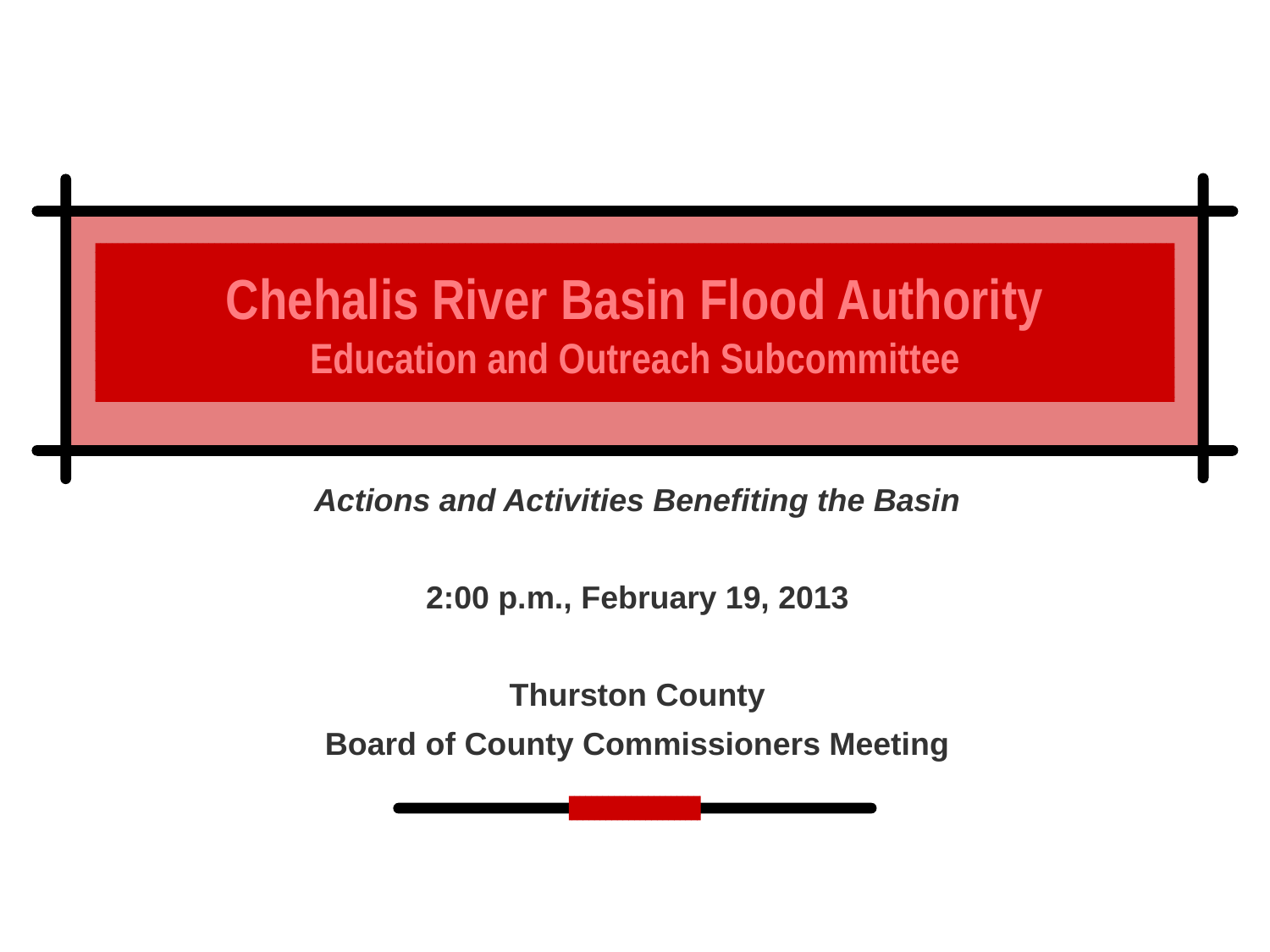

# Chehalis River Basin Flood Authority Education and Outreach Subcommittee
Actions and Activities Benefiting the Basin

2:00 p.m., February 19, 2013

Thurston County
Board of County Commissioners Meeting